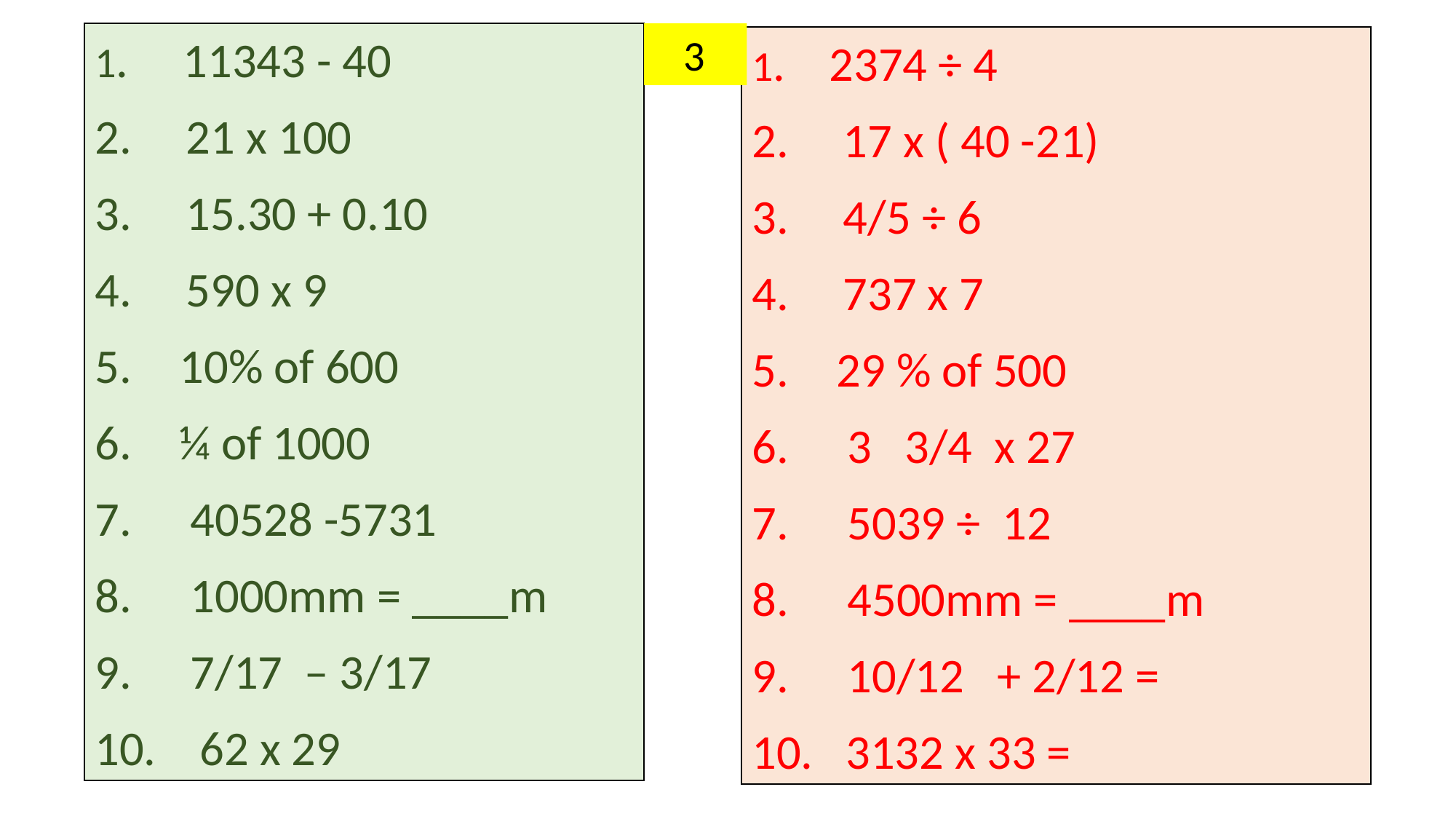

1.     11343 - 40
2.     21 x 100
3.     15.30 + 0.10
4.     590 x 9
    10% of 600
    ¼ of 1000
     40528 -5731
     1000mm = ____m
     7/17  – 3/17
    62 x 29
   3
1.    2374 ÷ 4
2.     17 x ( 40 -21)
3.     4/5 ÷ 6
4.     737 x 7
    29 % of 500
     3   3/4  x 27
     5039 ÷  12
     4500mm = ____m
     10/12   + 2/12 =
   3132 x 33 =